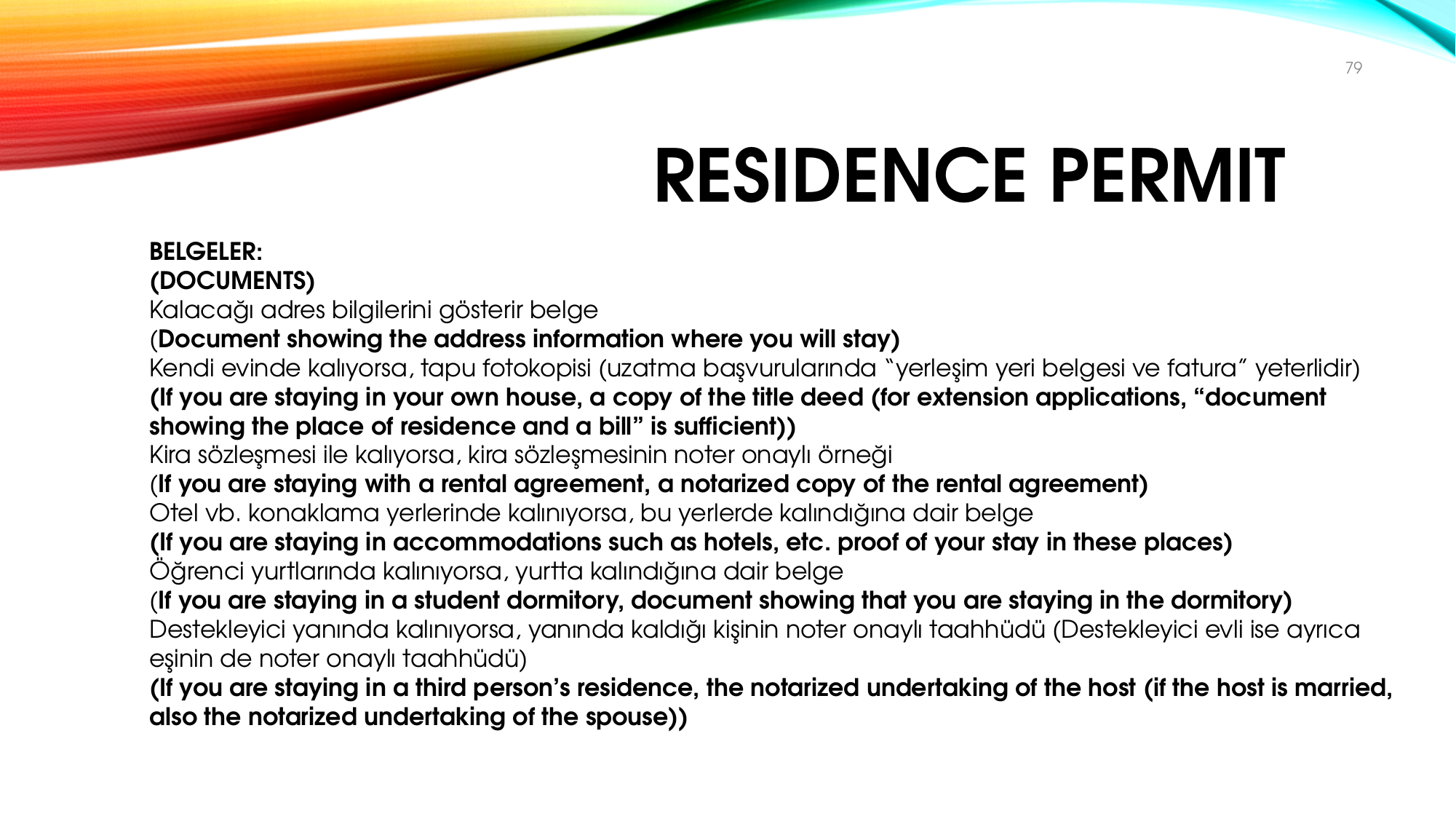

79
RESIDENCE PERMIT

BELGELER:
(DOCUMENTS)
Kalacağı adres bilgilerini gösterir belge
(Document showing the address information where you will stay)
Kendi evinde kalıyorsa, tapu fotokopisi (uzatma başvurularında “yerleşim yeri belgesi ve fatura” yeterlidir)
(If you are staying in your own house, a copy of the title deed (for extension applications, “document showing the place of residence and a bill” is sufficient))
Kira sözleşmesi ile kalıyorsa, kira sözleşmesinin noter onaylı örneği
(If you are staying with a rental agreement, a notarized copy of the rental agreement)
Otel vb. konaklama yerlerinde kalınıyorsa, bu yerlerde kalındığına dair belge
(If you are staying in accommodations such as hotels, etc. proof of your stay in these places)
Öğrenci yurtlarında kalınıyorsa, yurtta kalındığına dair belge
(If you are staying in a student dormitory, document showing that you are staying in the dormitory)
Destekleyici yanında kalınıyorsa, yanında kaldığı kişinin noter onaylı taahhüdü (Destekleyici evli ise ayrıca eşinin de noter onaylı taahhüdü)
(If you are staying in a third person’s residence, the notarized undertaking of the host (if the host is married, also the notarized undertaking of the spouse))